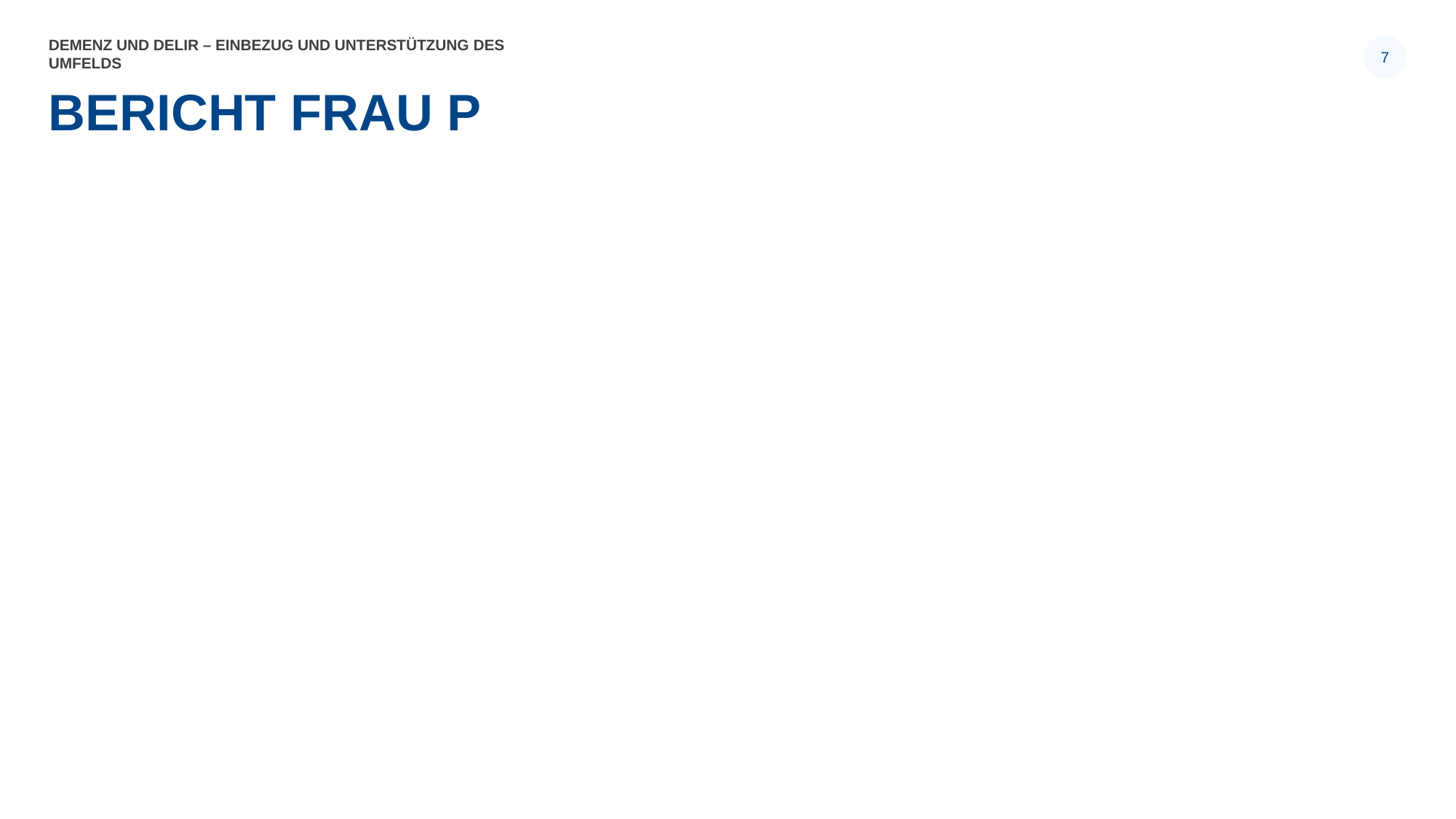

Demenz und Delir – Einbezug und Unterstützung des Umfelds
7
# Bericht Frau P